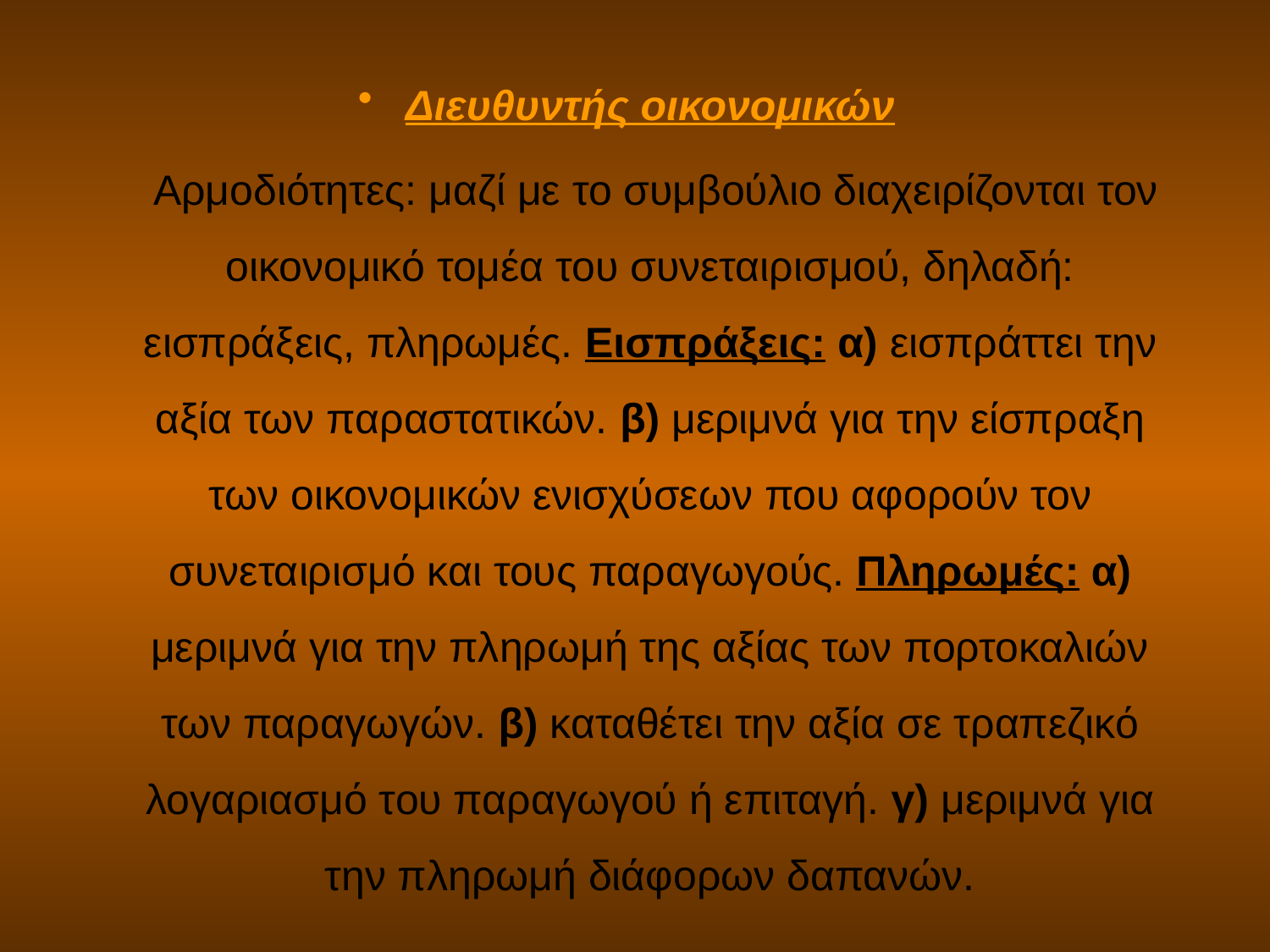

Διευθυντής οικονομικών
     Αρμοδιότητες: μαζί με το συμβούλιο διαχειρίζονται τον οικονομικό τομέα του συνεταιρισμού, δηλαδή: εισπράξεις, πληρωμές. Εισπράξεις: α) εισπράττει την αξία των παραστατικών. β) μεριμνά για την είσπραξη των οικονομικών ενισχύσεων που αφορούν τον συνεταιρισμό και τους παραγωγούς. Πληρωμές: α) μεριμνά για την πληρωμή της αξίας των πορτοκαλιών των παραγωγών. β) καταθέτει την αξία σε τραπεζικό λογαριασμό του παραγωγού ή επιταγή. γ) μεριμνά για την πληρωμή διάφορων δαπανών.